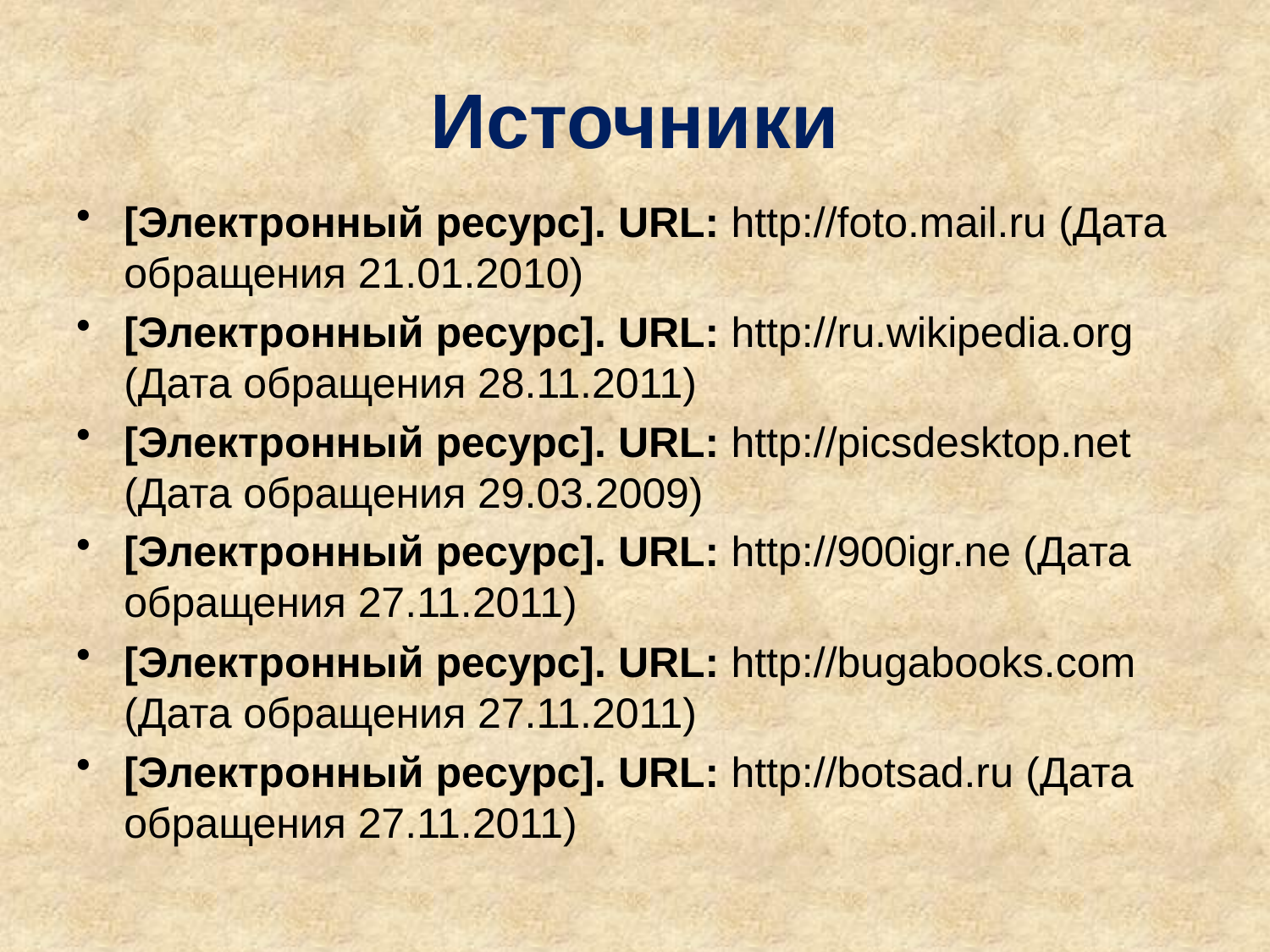

# Источники
[Электронный ресурс]. URL: http://foto.mail.ru (Дата обращения 21.01.2010)
[Электронный ресурс]. URL: http://ru.wikipedia.org (Дата обращения 28.11.2011)
[Электронный ресурс]. URL: http://picsdesktop.net (Дата обращения 29.03.2009)
[Электронный ресурс]. URL: http://900igr.ne (Дата обращения 27.11.2011)
[Электронный ресурс]. URL: http://bugabooks.com (Дата обращения 27.11.2011)
[Электронный ресурс]. URL: http://botsad.ru (Дата обращения 27.11.2011)